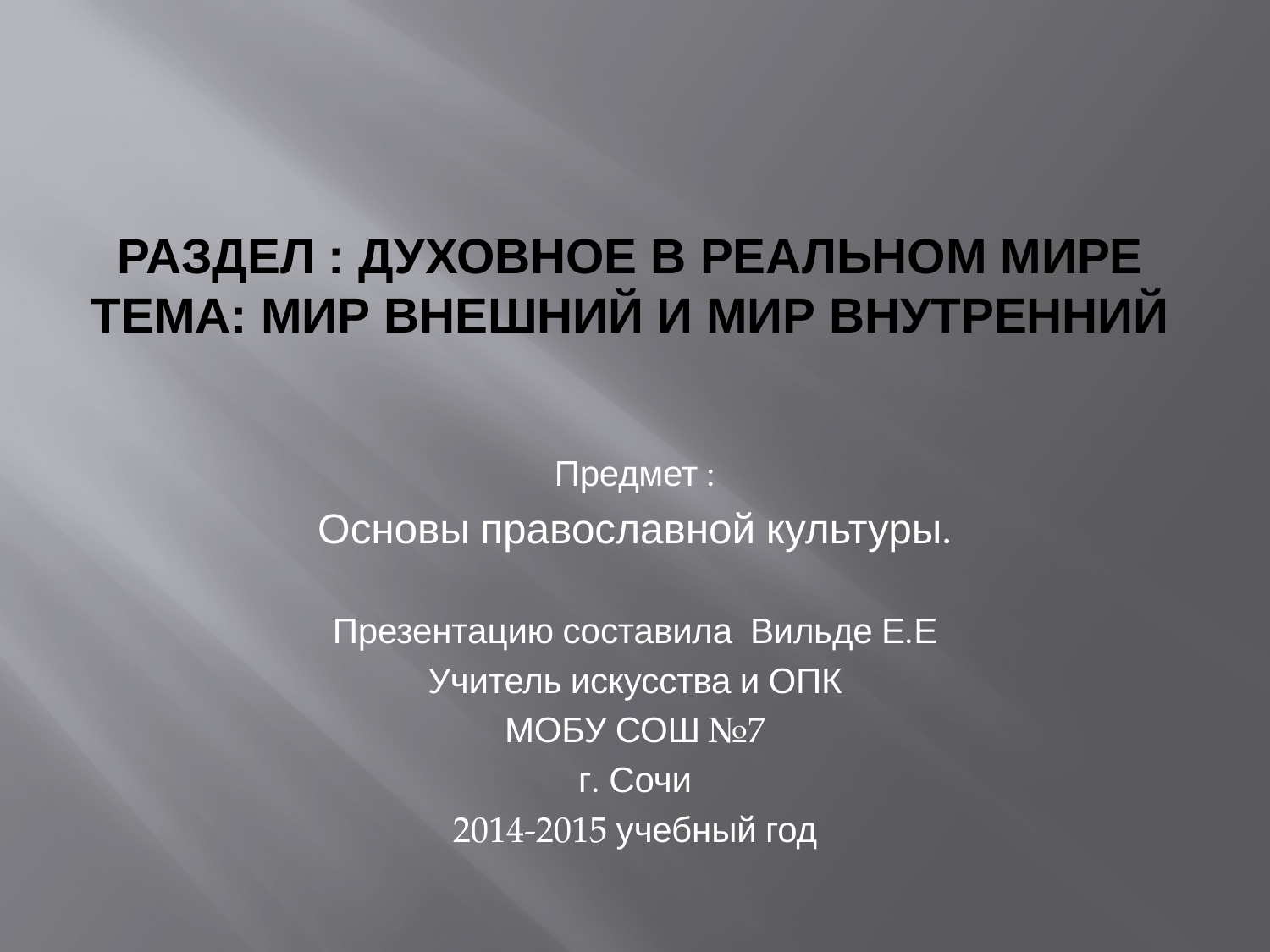

# Раздел : Духовное в Реальном мире тема: Мир внешний и Мир внутренний
Предмет :
Основы православной культуры.

Презентацию составила  Вильде Е.Е
Учитель искусства и ОПК
МОБУ СОШ №7
г. Сочи
2014-2015 учебный год